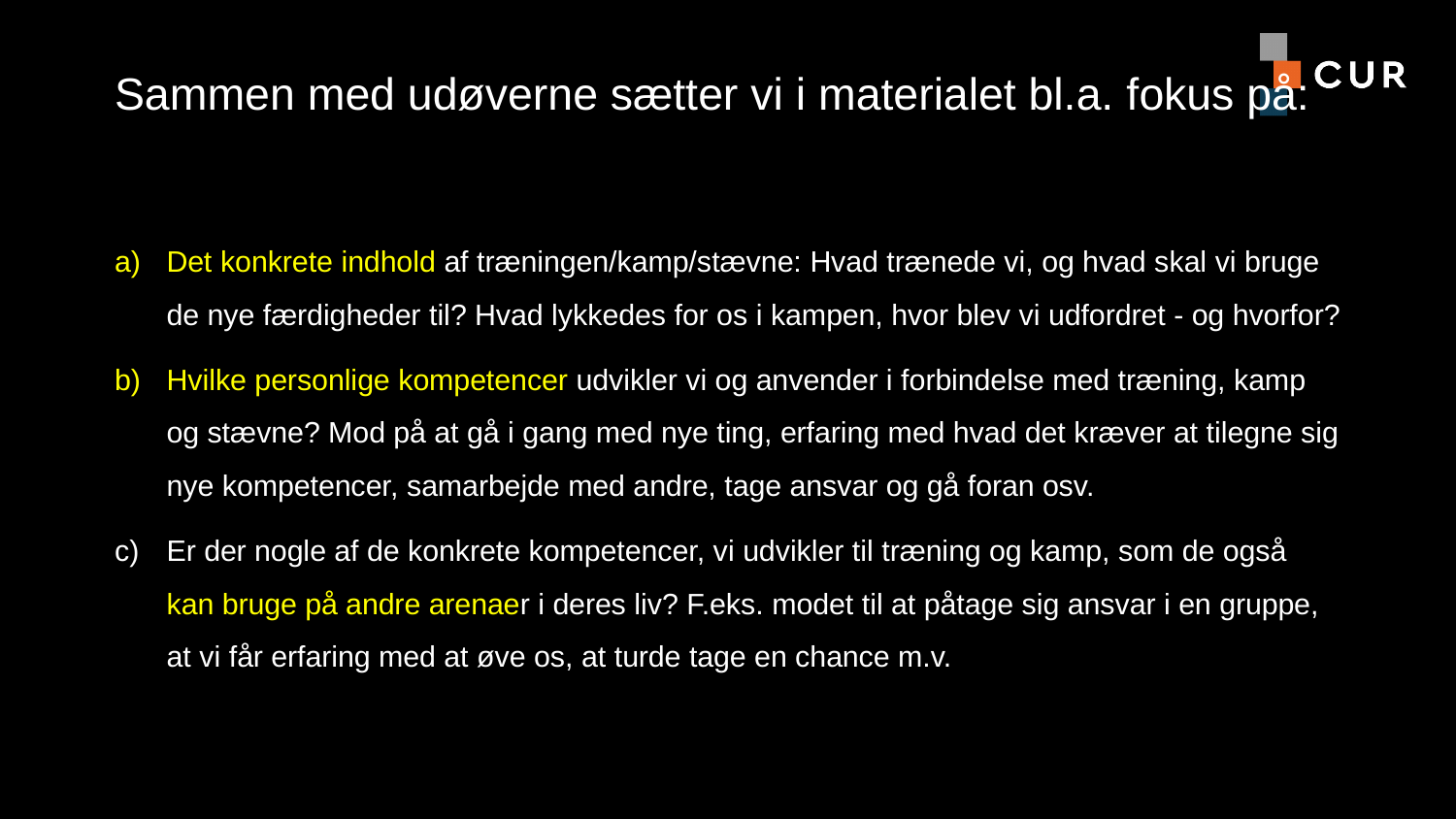

# Sammen med udøverne sætter vi i materialet bl.a. fokus på:
Det konkrete indhold af træningen/kamp/stævne: Hvad trænede vi, og hvad skal vi bruge de nye færdigheder til? Hvad lykkedes for os i kampen, hvor blev vi udfordret - og hvorfor?
Hvilke personlige kompetencer udvikler vi og anvender i forbindelse med træning, kamp og stævne? Mod på at gå i gang med nye ting, erfaring med hvad det kræver at tilegne sig nye kompetencer, samarbejde med andre, tage ansvar og gå foran osv.
Er der nogle af de konkrete kompetencer, vi udvikler til træning og kamp, som de også kan bruge på andre arenaer i deres liv? F.eks. modet til at påtage sig ansvar i en gruppe, at vi får erfaring med at øve os, at turde tage en chance m.v.